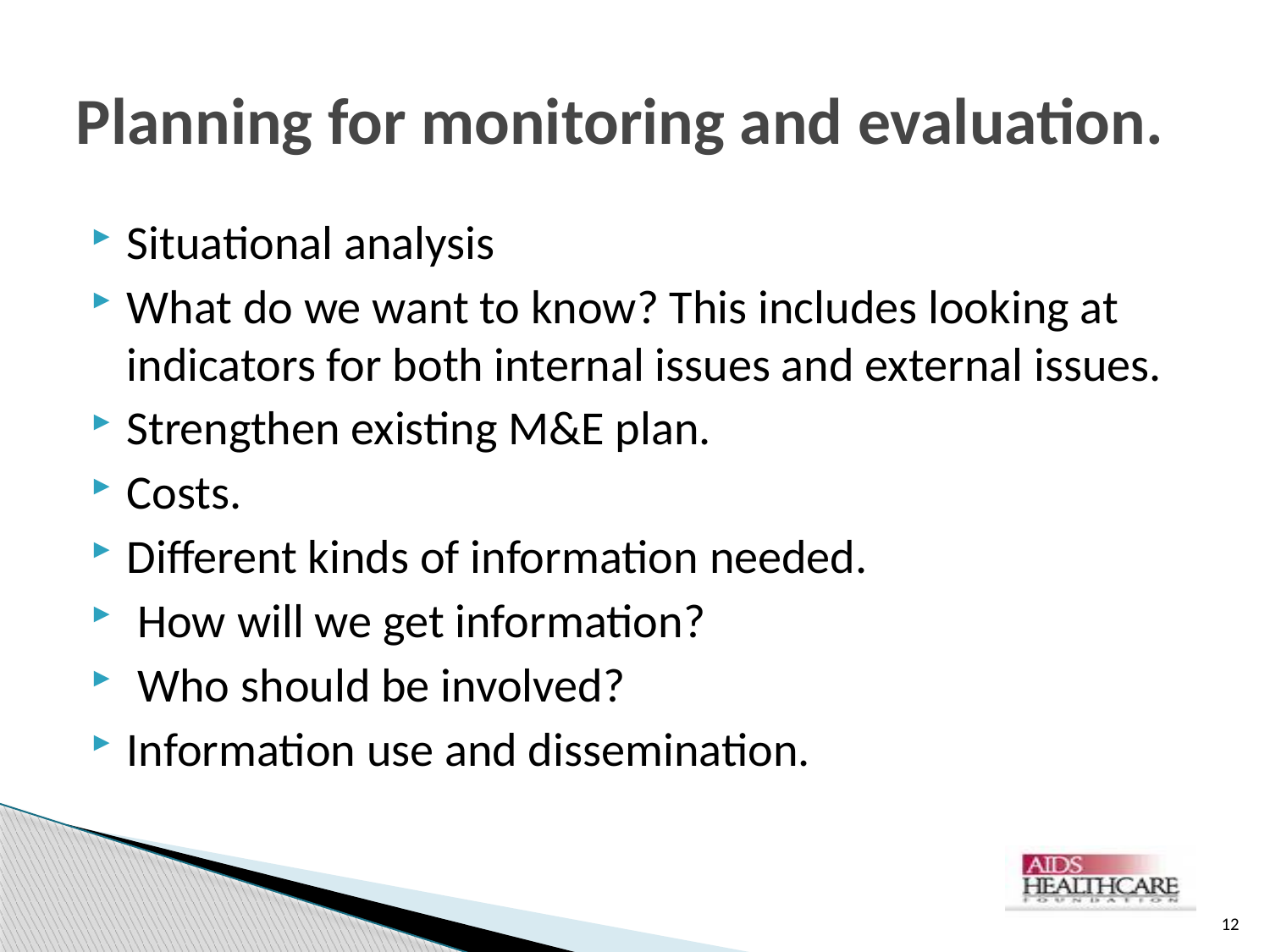

# Planning for monitoring and evaluation.
Situational analysis
What do we want to know? This includes looking at indicators for both internal issues and external issues.
Strengthen existing M&E plan.
Costs.
Different kinds of information needed.
 How will we get information?
 Who should be involved?
Information use and dissemination.
12